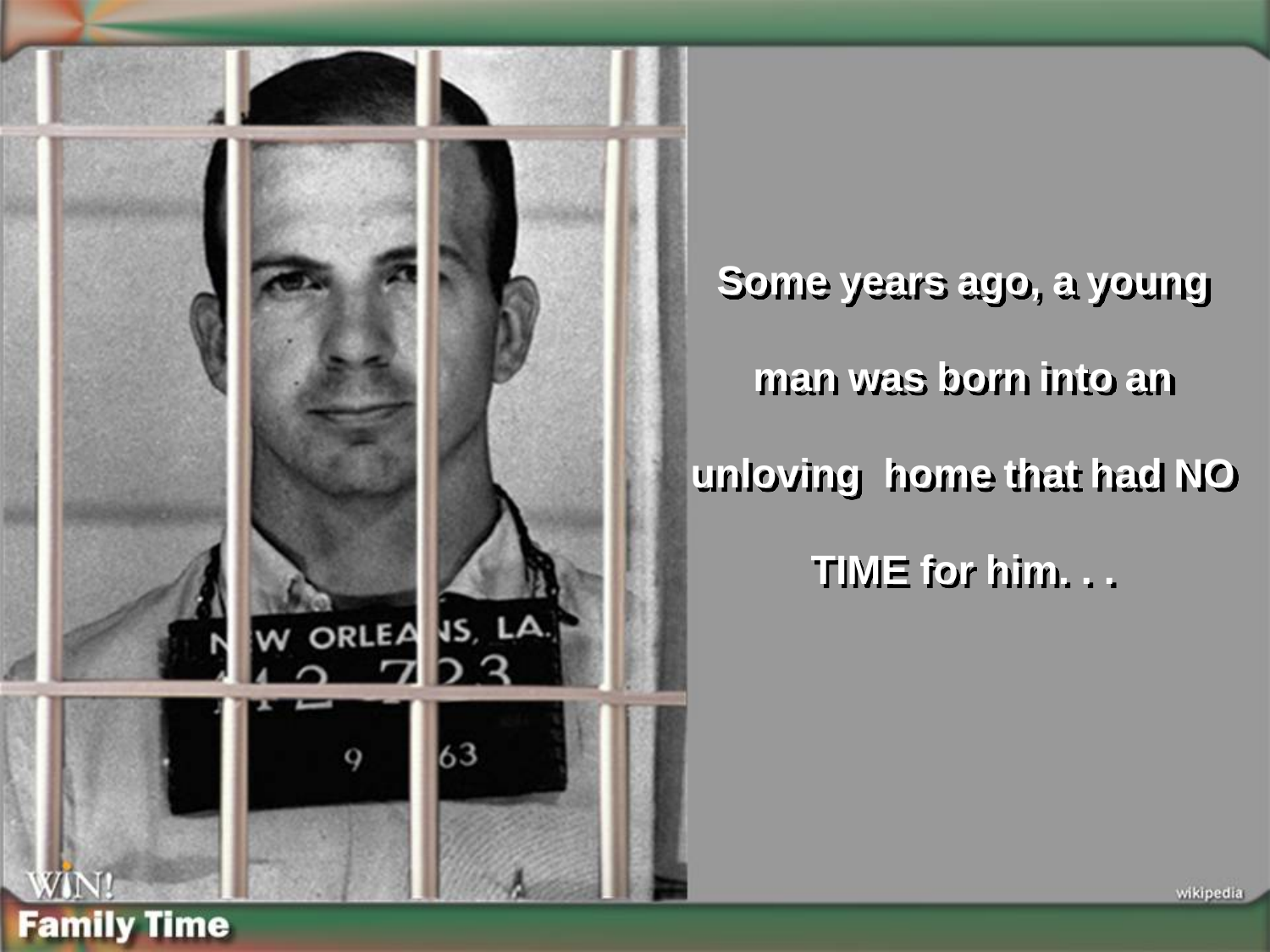

Some years ago, a young man was born into an unloving  home that had NO TIME for him. . .